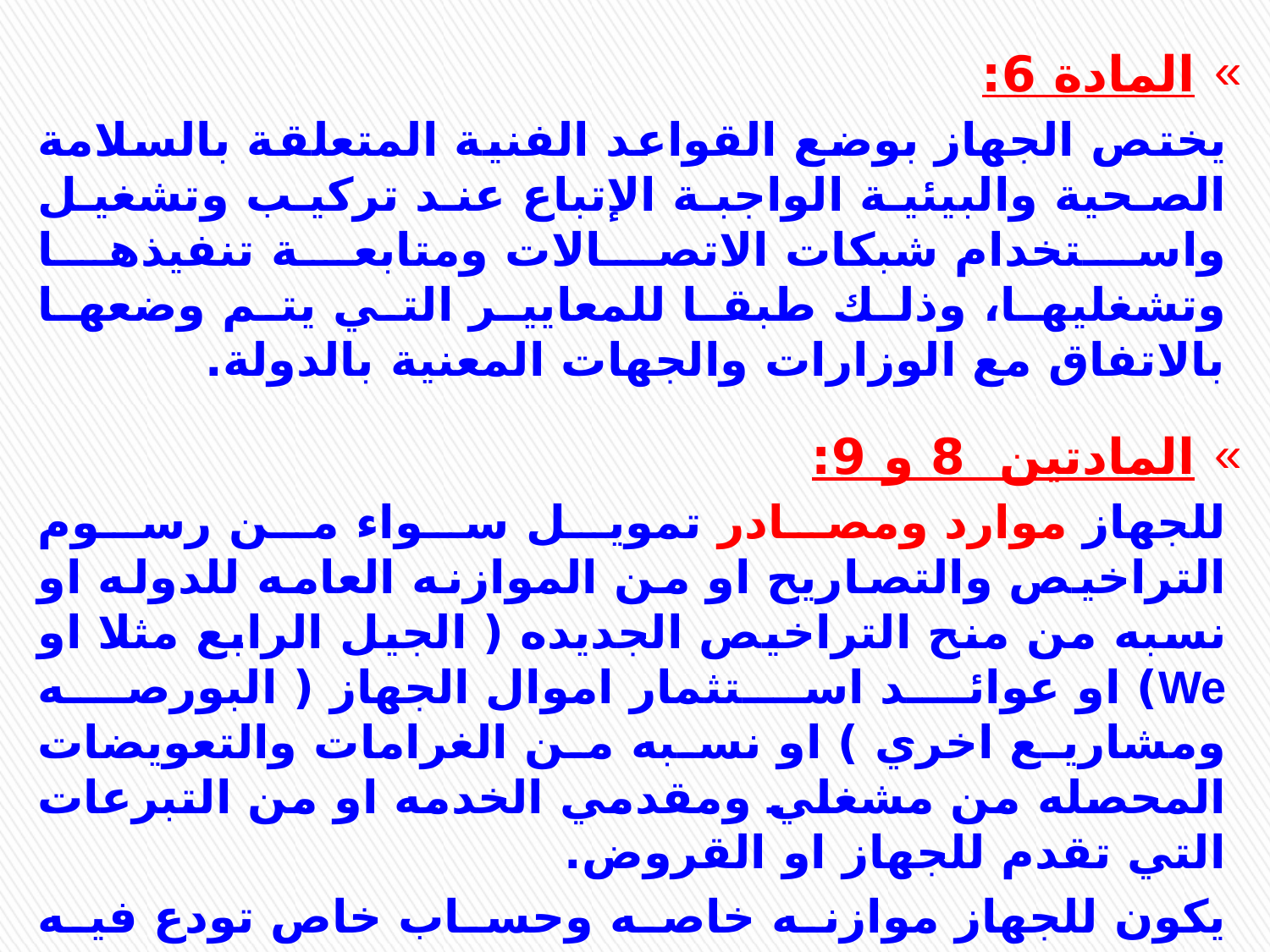

المادة 6:
يختص الجهاز بوضع القواعد الفنية المتعلقة بالسلامة الصحية والبيئية الواجبة الإتباع عند تركيب وتشغيل واستخدام شبكات الاتصالات ومتابعة تنفيذها وتشغليها، وذلك طبقا للمعايير التي يتم وضعها بالاتفاق مع الوزارات والجهات المعنية بالدولة.
المادتين  8 و 9:
للجهاز موارد ومصادر تمويل سواء من رسوم التراخيص والتصاريح او من الموازنه العامه للدوله او نسبه من منح التراخيص الجديده ( الجيل الرابع مثلا او We) او عوائد استثمار اموال الجهاز ( البورصه ومشاريع اخري ) او نسبه من الغرامات والتعويضات المحصله من مشغلي ومقدمي الخدمه او من التبرعات التي تقدم للجهاز او القروض.
يكون للجهاز موازنه خاصه وحساب خاص تودع فيه موارده ويرحل الفائض الي صندوق الخدمة الشاملة للاتصالات (الذي يساهم في انشاء وتحسين البنيه التحتيه لمشاريع الاتصالات )
س4/ وضح باختصار اهم مصادر تمويل جهاز تنظيم الاتصالات؟